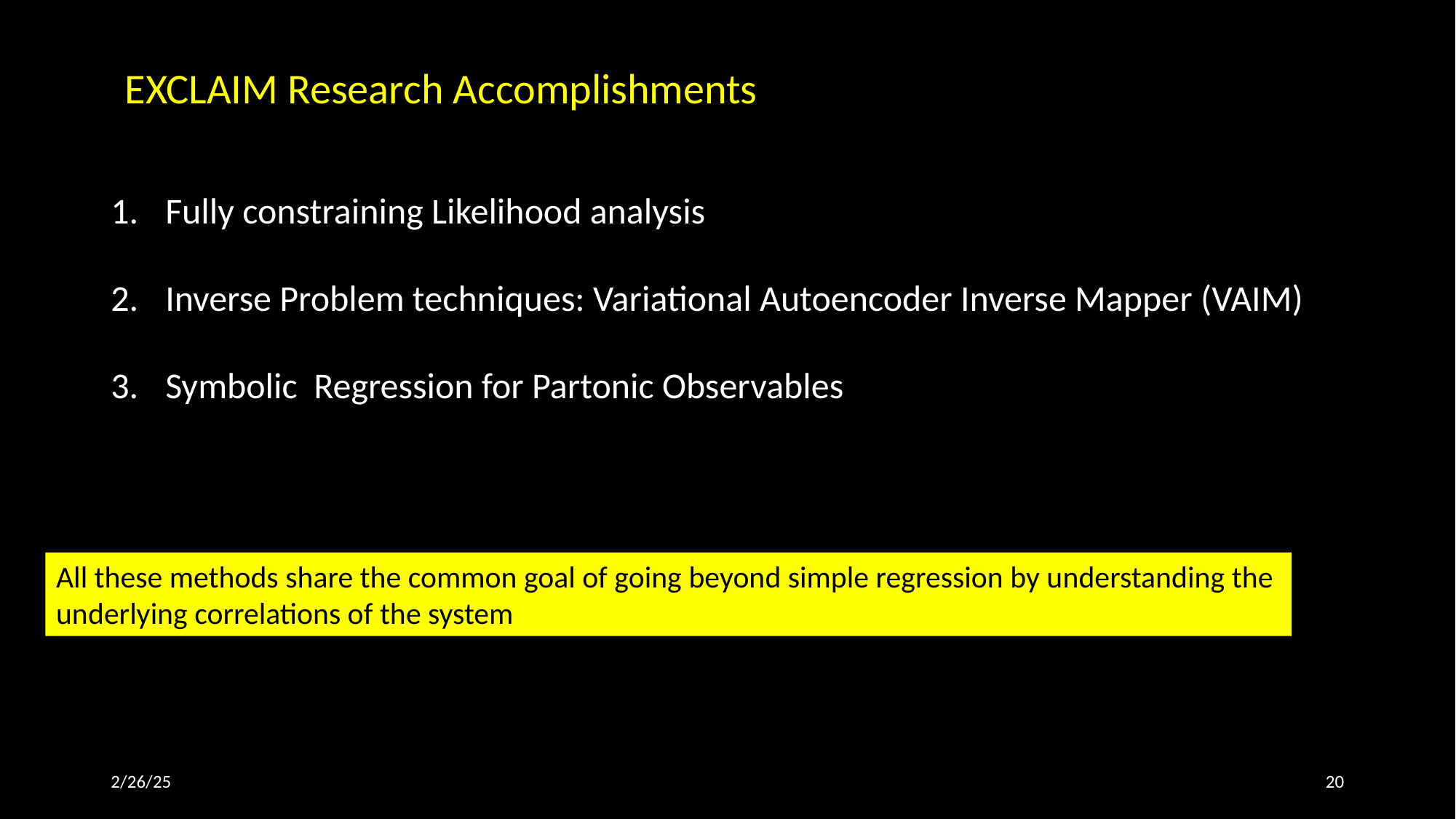

EXCLAIM Research Accomplishments
Fully constraining Likelihood analysis

Inverse Problem techniques: Variational Autoencoder Inverse Mapper (VAIM)

Symbolic  Regression for Partonic Observables
All these methods share the common goal of going beyond simple regression by understanding the underlying correlations of the system
2/26/25
20